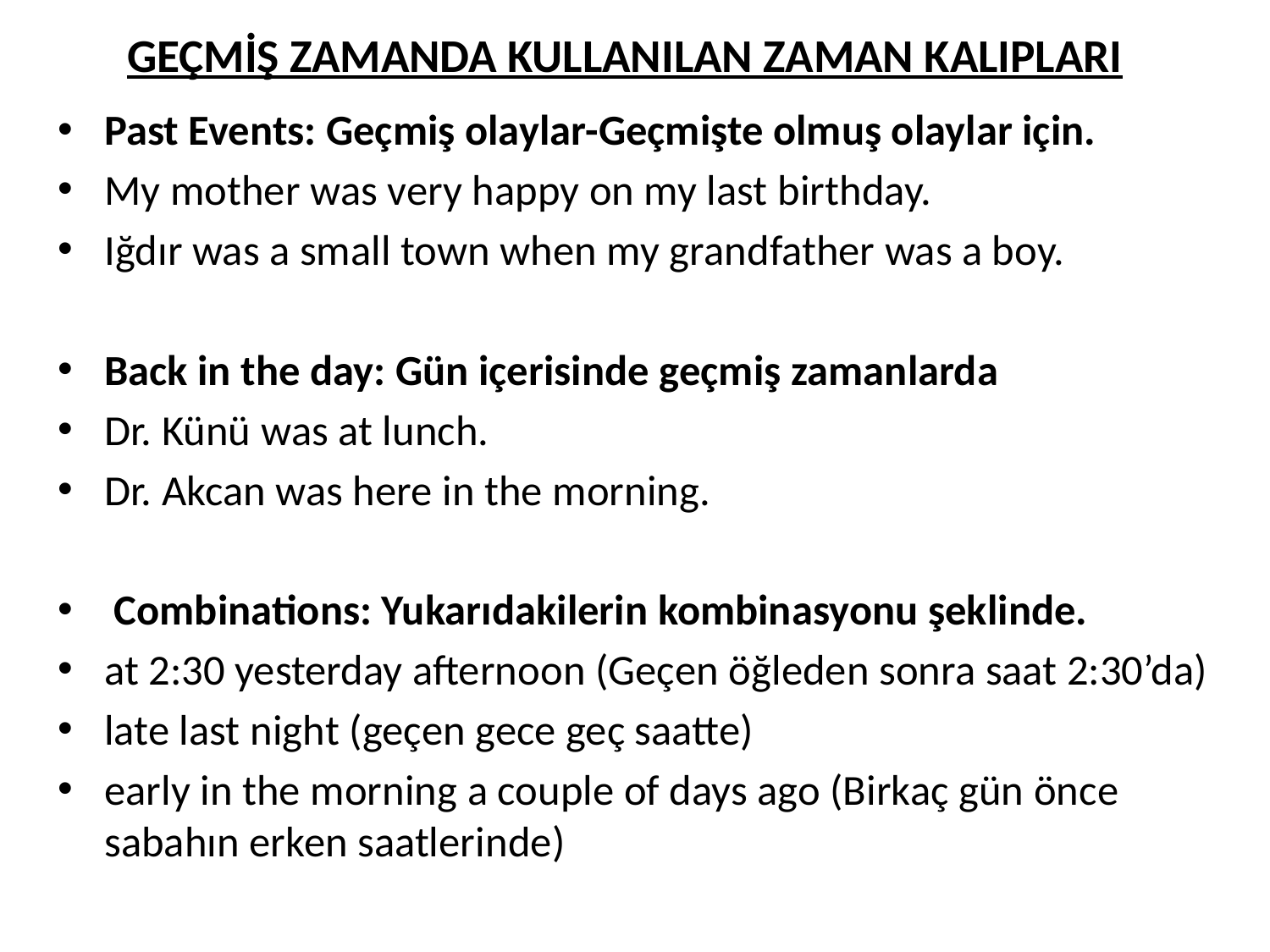

# GEÇMİŞ ZAMANDA KULLANILAN ZAMAN KALIPLARI
Past Events: Geçmiş olaylar-Geçmişte olmuş olaylar için.
My mother was very happy on my last birthday.
Iğdır was a small town when my grandfather was a boy.

Back in the day: Gün içerisinde geçmiş zamanlarda
Dr. Künü was at lunch.
Dr. Akcan was here in the morning.

 Combinations: Yukarıdakilerin kombinasyonu şeklinde.
at 2:30 yesterday afternoon (Geçen öğleden sonra saat 2:30’da)
late last night (geçen gece geç saatte)
early in the morning a couple of days ago (Birkaç gün önce sabahın erken saatlerinde)